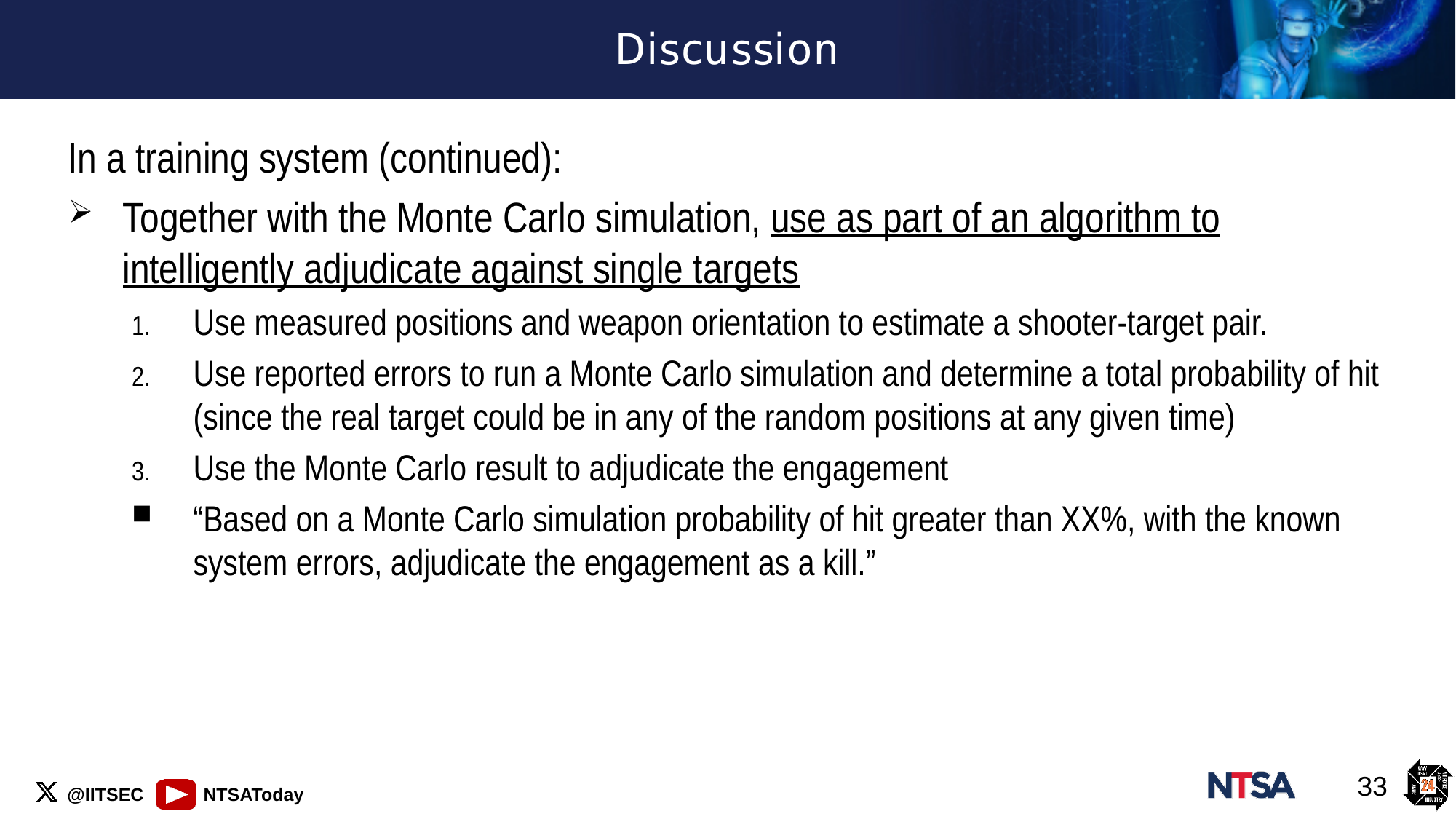

# Discussion
In a training system (continued):
Together with the Monte Carlo simulation, use as part of an algorithm to intelligently adjudicate against single targets
Use measured positions and weapon orientation to estimate a shooter-target pair.
Use reported errors to run a Monte Carlo simulation and determine a total probability of hit (since the real target could be in any of the random positions at any given time)
Use the Monte Carlo result to adjudicate the engagement
“Based on a Monte Carlo simulation probability of hit greater than XX%, with the known system errors, adjudicate the engagement as a kill.”

33